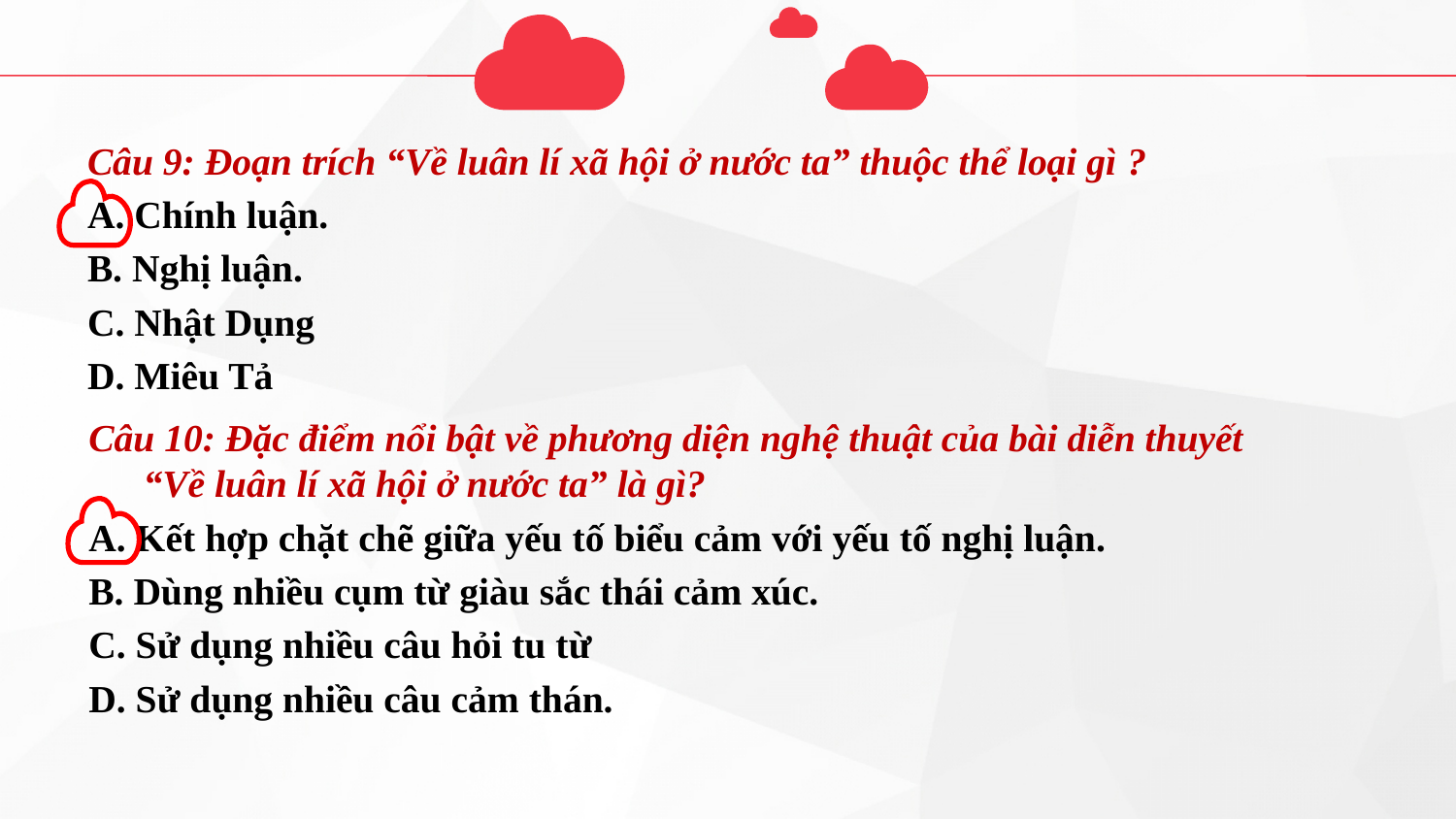

Câu 9: Đoạn trích “Về luân lí xã hội ở nước ta” thuộc thể loại gì ?
A. Chính luận.
B. Nghị luận.
C. Nhật Dụng
D. Miêu Tả

Câu 10: Đặc điểm nổi bật về phương diện nghệ thuật của bài diễn thuyết
“Về luân lí xã hội ở nước ta” là gì?
A. Kết hợp chặt chẽ giữa yếu tố biểu cảm với yếu tố nghị luận.
B. Dùng nhiều cụm từ giàu sắc thái cảm xúc.
C. Sử dụng nhiều câu hỏi tu từ
D. Sử dụng nhiều câu cảm thán.